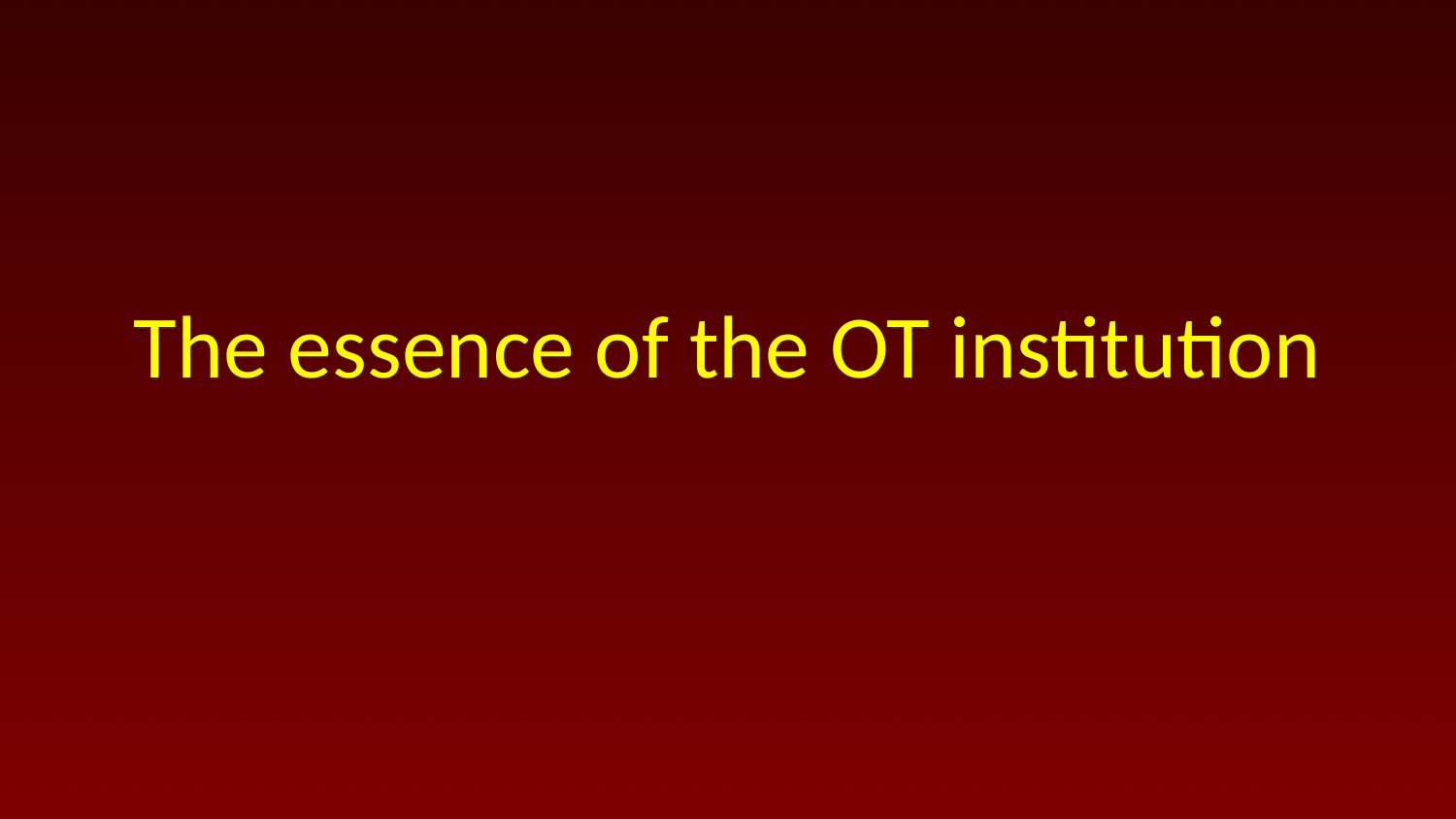

# The essence of the OT institution